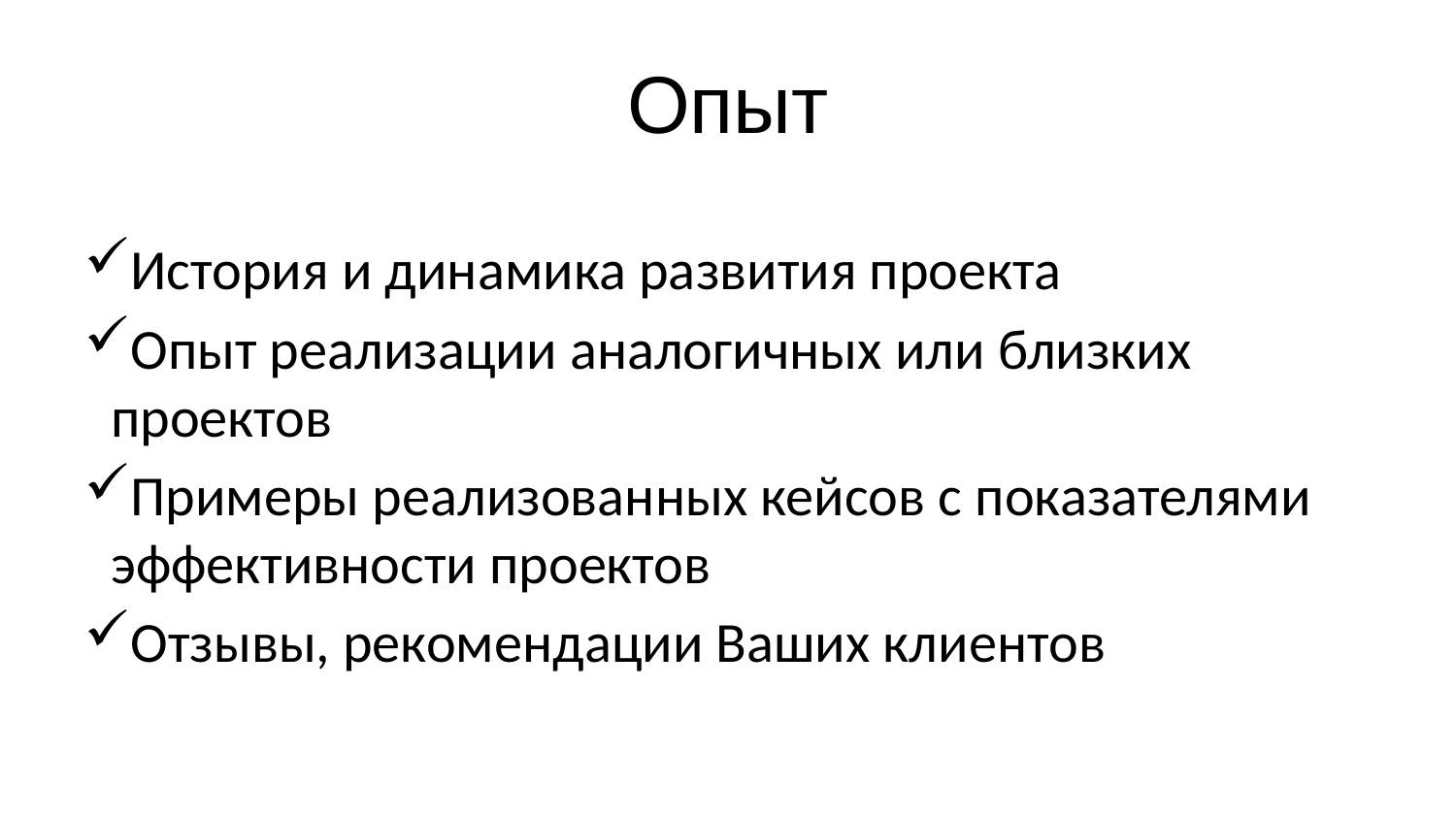

# Опыт
История и динамика развития проекта
Опыт реализации аналогичных или близких проектов
Примеры реализованных кейсов с показателями эффективности проектов
Отзывы, рекомендации Ваших клиентов